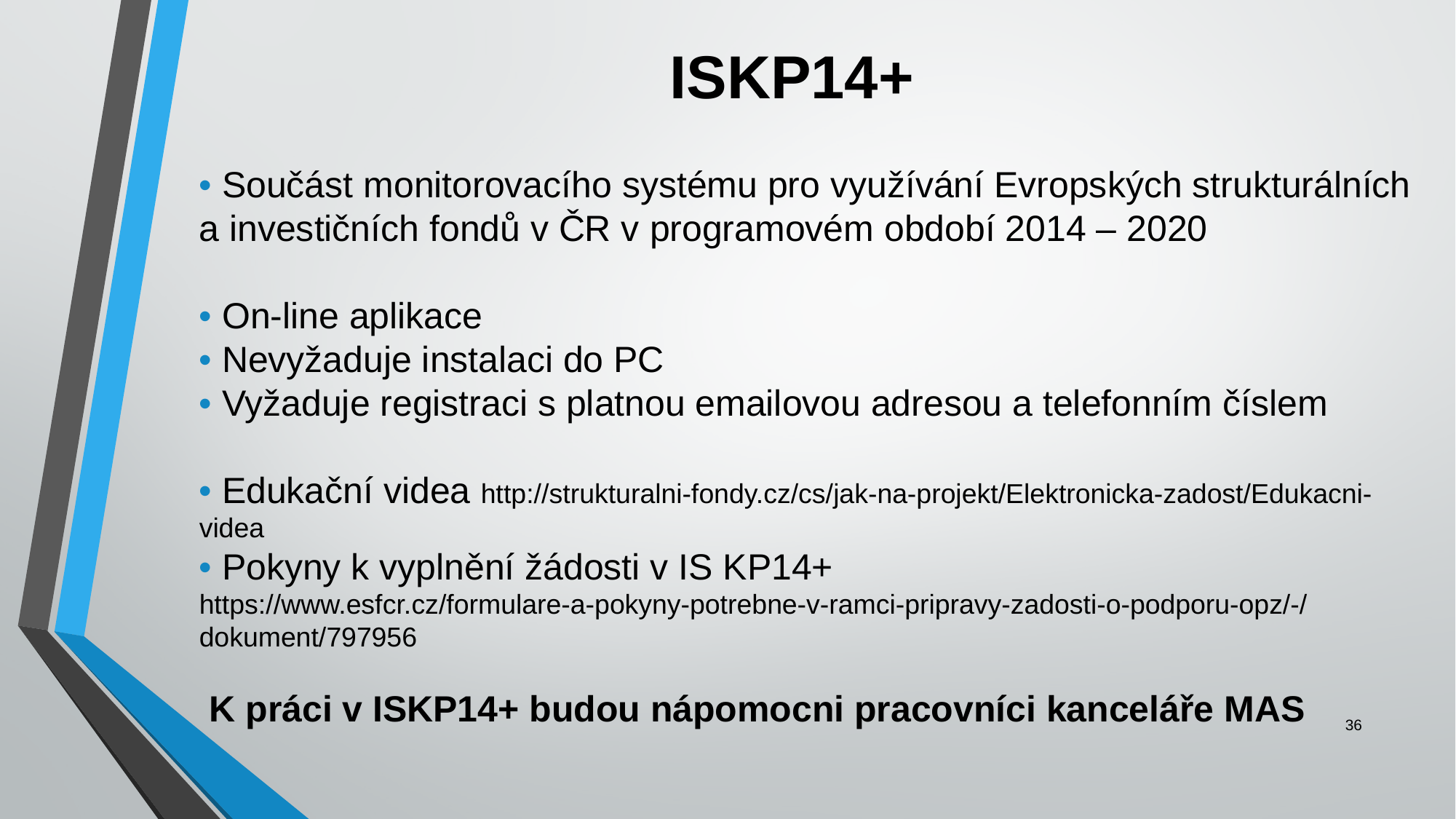

ISKP14+

• Součást monitorovacího systému pro využívání Evropských strukturálních a investičních fondů v ČR v programovém období 2014 – 2020

• On-line aplikace
• Nevyžaduje instalaci do PC
• Vyžaduje registraci s platnou emailovou adresou a telefonním číslem

• Edukační videa http://strukturalni-fondy.cz/cs/jak-na-projekt/Elektronicka-zadost/Edukacni-videa
• Pokyny k vyplnění žádosti v IS KP14+
https://www.esfcr.cz/formulare-a-pokyny-potrebne-v-ramci-pripravy-zadosti-o-podporu-opz/-/dokument/797956

 K práci v ISKP14+ budou nápomocni pracovníci kanceláře MAS
36